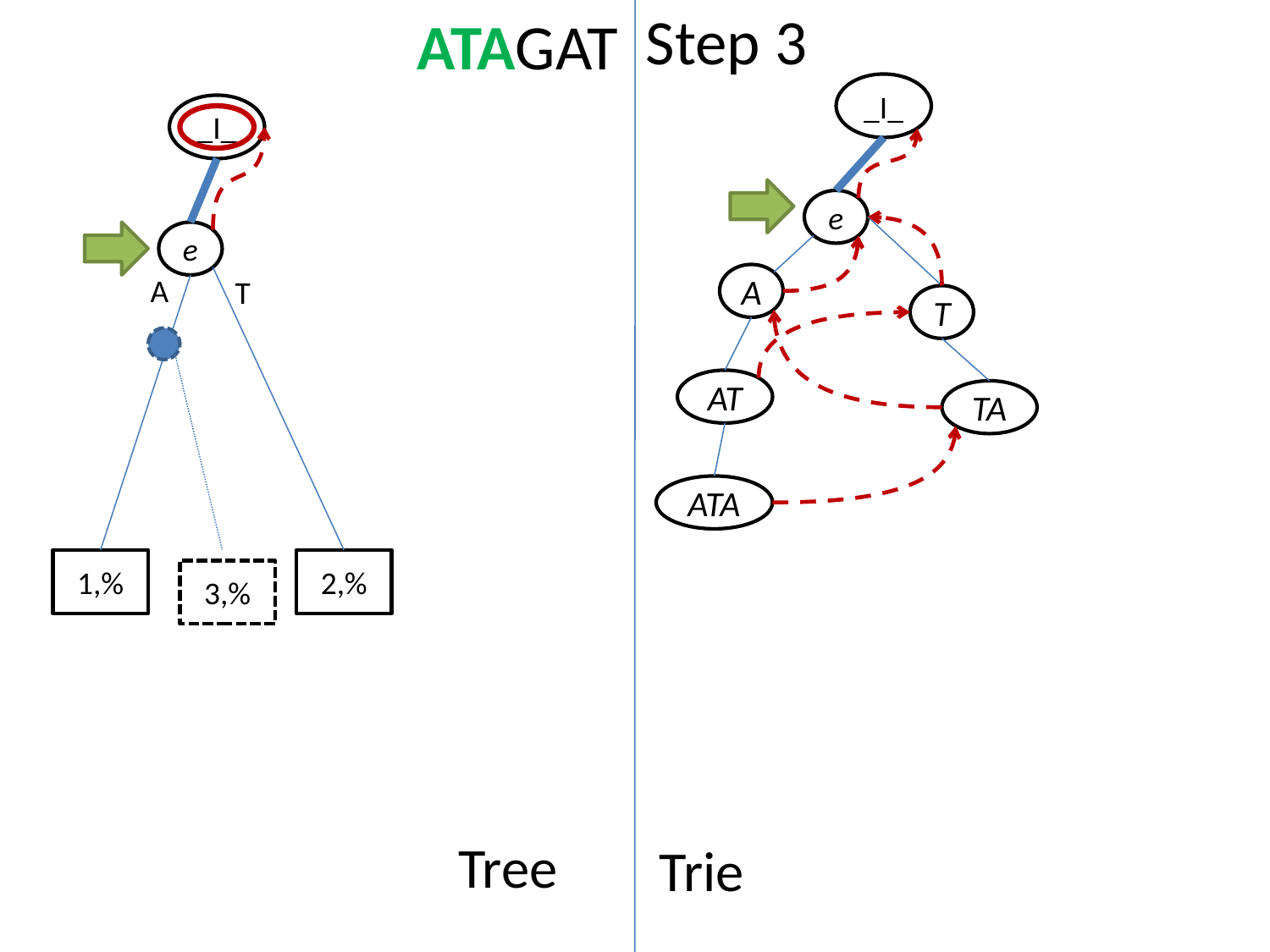

ATAGAT
Step 3
_I_
_I_

e

e
A
A
T
T

AT
TA
ATA
1,%
2,%
3,%
Tree
Trie